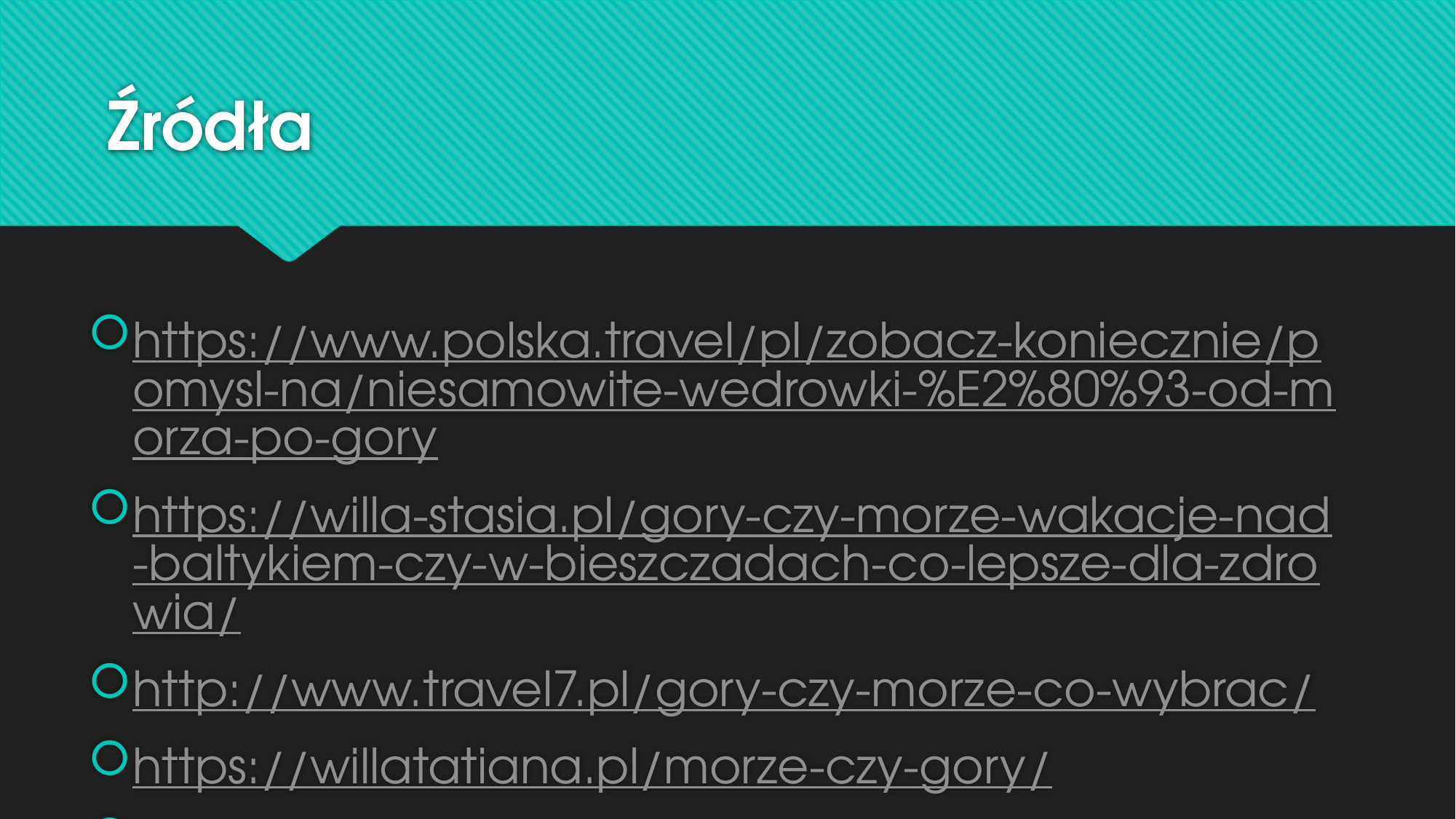

# Źródła
https://www.polska.travel/pl/zobacz-koniecznie/pomysl-na/niesamowite-wedrowki-%E2%80%93-od-morza-po-gory
https://willa-stasia.pl/gory-czy-morze-wakacje-nad-baltykiem-czy-w-bieszczadach-co-lepsze-dla-zdrowia/
http://www.travel7.pl/gory-czy-morze-co-wybrac/
https://willatatiana.pl/morze-czy-gory/
https://www.fakt.pl/pieniadze/zakupy/czy-lepiej-jechac-nad-morze-czy-w-gory/ywjynl9